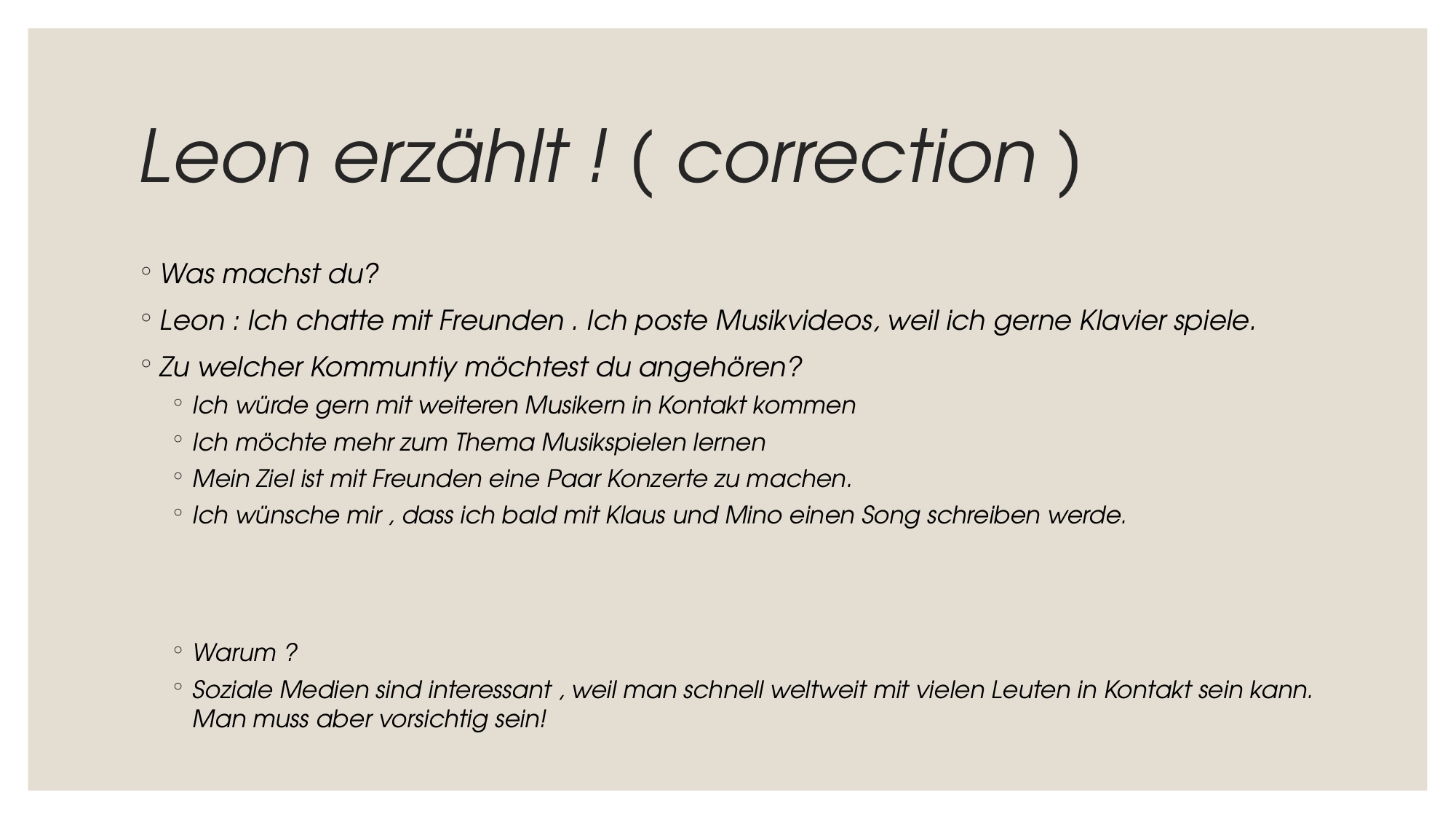

# Leon erzählt ! ( correction )
Was machst du?
Leon : Ich chatte mit Freunden . Ich poste Musikvideos, weil ich gerne Klavier spiele.
Zu welcher Kommuntiy möchtest du angehören?
Ich würde gern mit weiteren Musikern in Kontakt kommen
Ich möchte mehr zum Thema Musikspielen lernen
Mein Ziel ist mit Freunden eine Paar Konzerte zu machen.
Ich wünsche mir , dass ich bald mit Klaus und Mino einen Song schreiben werde.

Warum ?
Soziale Medien sind interessant , weil man schnell weltweit mit vielen Leuten in Kontakt sein kann. Man muss aber vorsichtig sein!